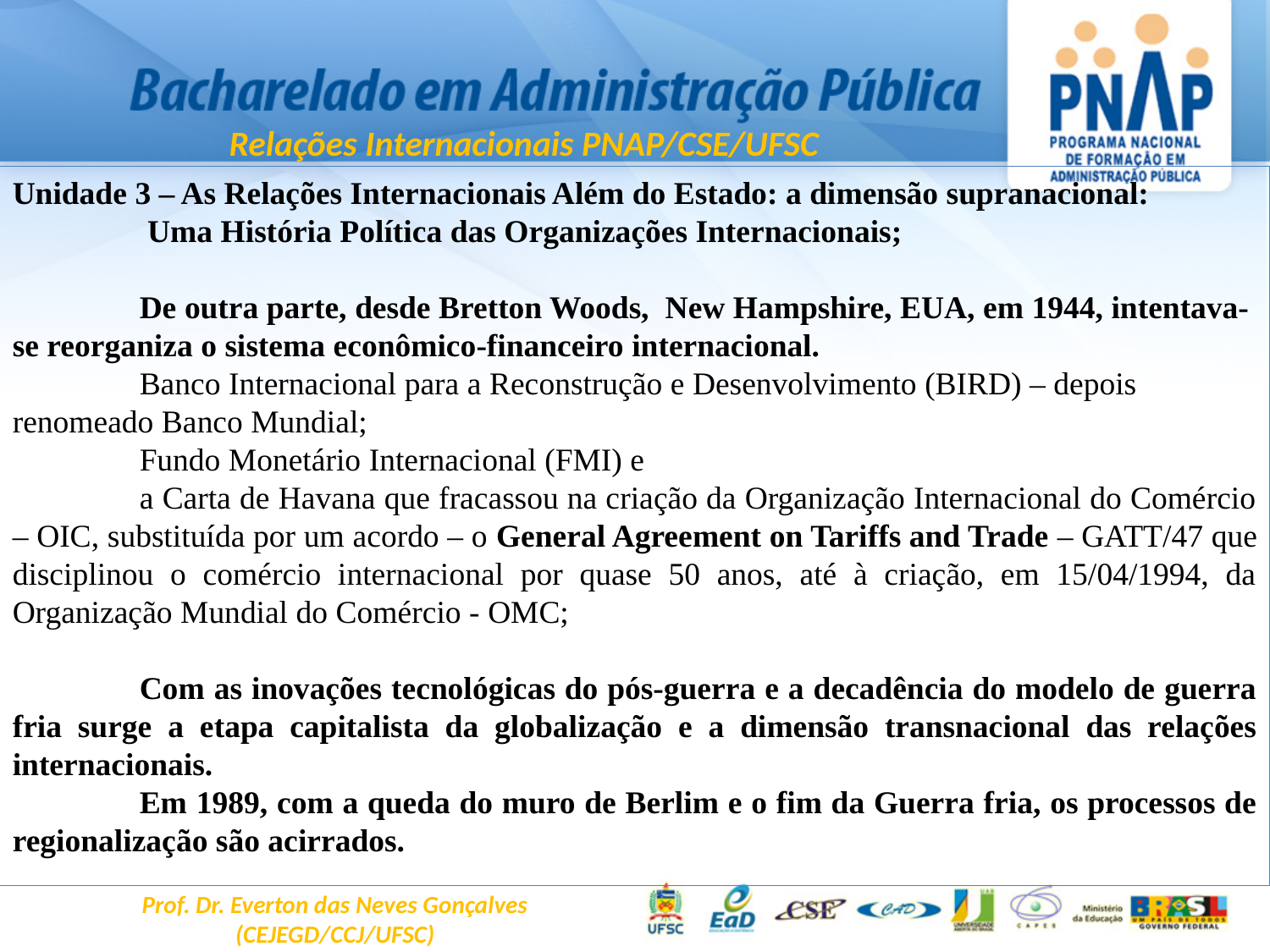

Relações Internacionais PNAP/CSE/UFSC

Unidade 3 – As Relações Internacionais Além do Estado: a dimensão supranacional:
	 Uma História Política das Organizações Internacionais;

	De outra parte, desde Bretton Woods,  New Hampshire, EUA, em 1944, intentava-se reorganiza o sistema econômico-financeiro internacional.
	Banco Internacional para a Reconstrução e Desenvolvimento (BIRD) – depois renomeado Banco Mundial;
	Fundo Monetário Internacional (FMI) e
	a Carta de Havana que fracassou na criação da Organização Internacional do Comércio – OIC, substituída por um acordo – o General Agreement on Tariffs and Trade – GATT/47 que disciplinou o comércio internacional por quase 50 anos, até à criação, em 15/04/1994, da Organização Mundial do Comércio - OMC;

	Com as inovações tecnológicas do pós-guerra e a decadência do modelo de guerra fria surge a etapa capitalista da globalização e a dimensão transnacional das relações internacionais.
	Em 1989, com a queda do muro de Berlim e o fim da Guerra fria, os processos de regionalização são acirrados.

Prof. Dr. Everton das Neves Gonçalves
(CEJEGD/CCJ/UFSC)